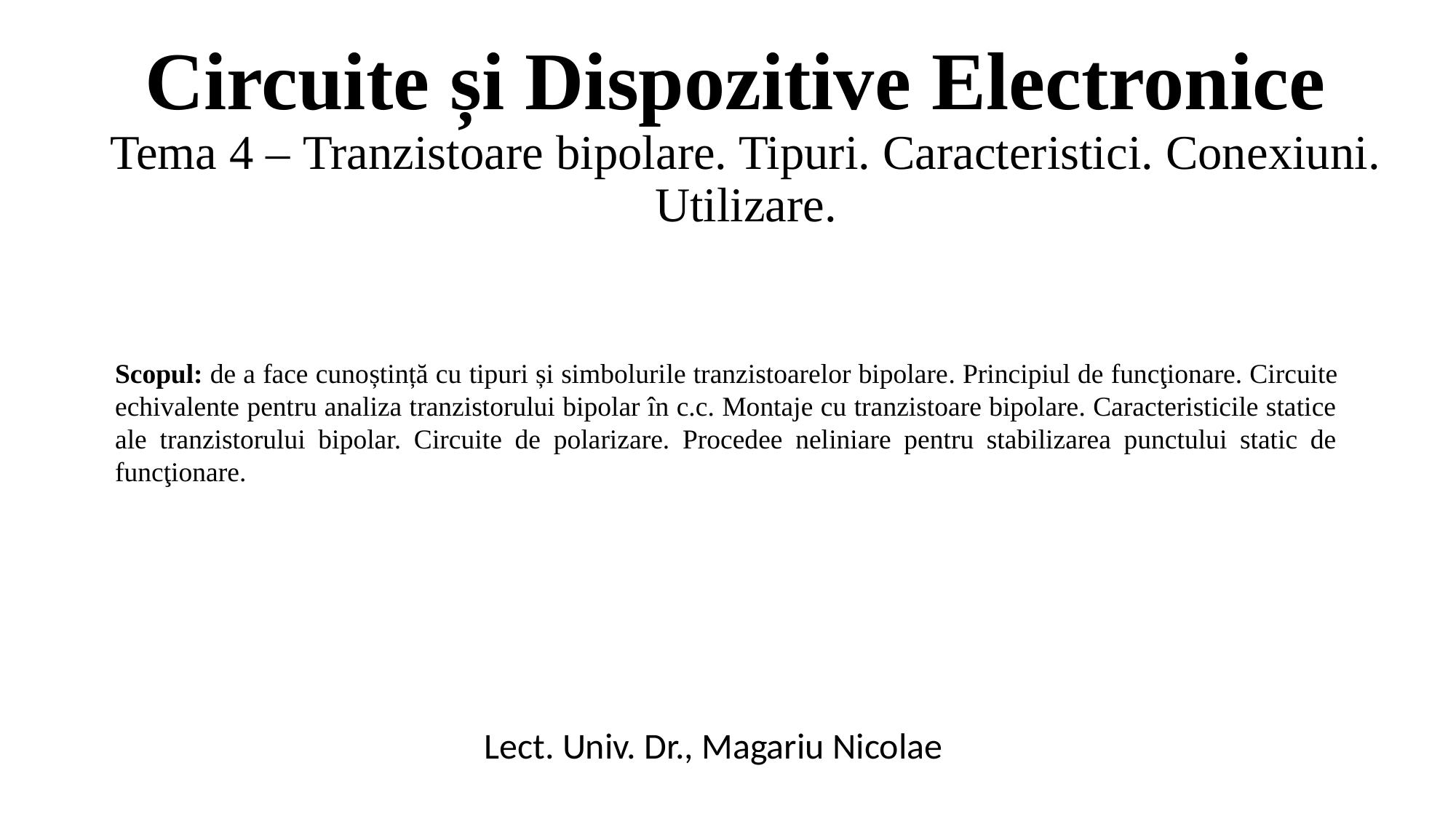

# Circuite și Dispozitive Electronice Tema 4 – Tranzistoare bipolare. Tipuri. Caracteristici. Conexiuni. Utilizare.
Scopul: de a face cunoștință cu tipuri și simbolurile tranzistoarelor bipolare. Principiul de funcţionare. Circuite echivalente pentru analiza tranzistorului bipolar în c.c. Montaje cu tranzistoare bipolare. Caracteristicile statice ale tranzistorului bipolar. Circuite de polarizare. Procedee neliniare pentru stabilizarea punctului static de funcţionare.
Lect. Univ. Dr., Magariu Nicolae